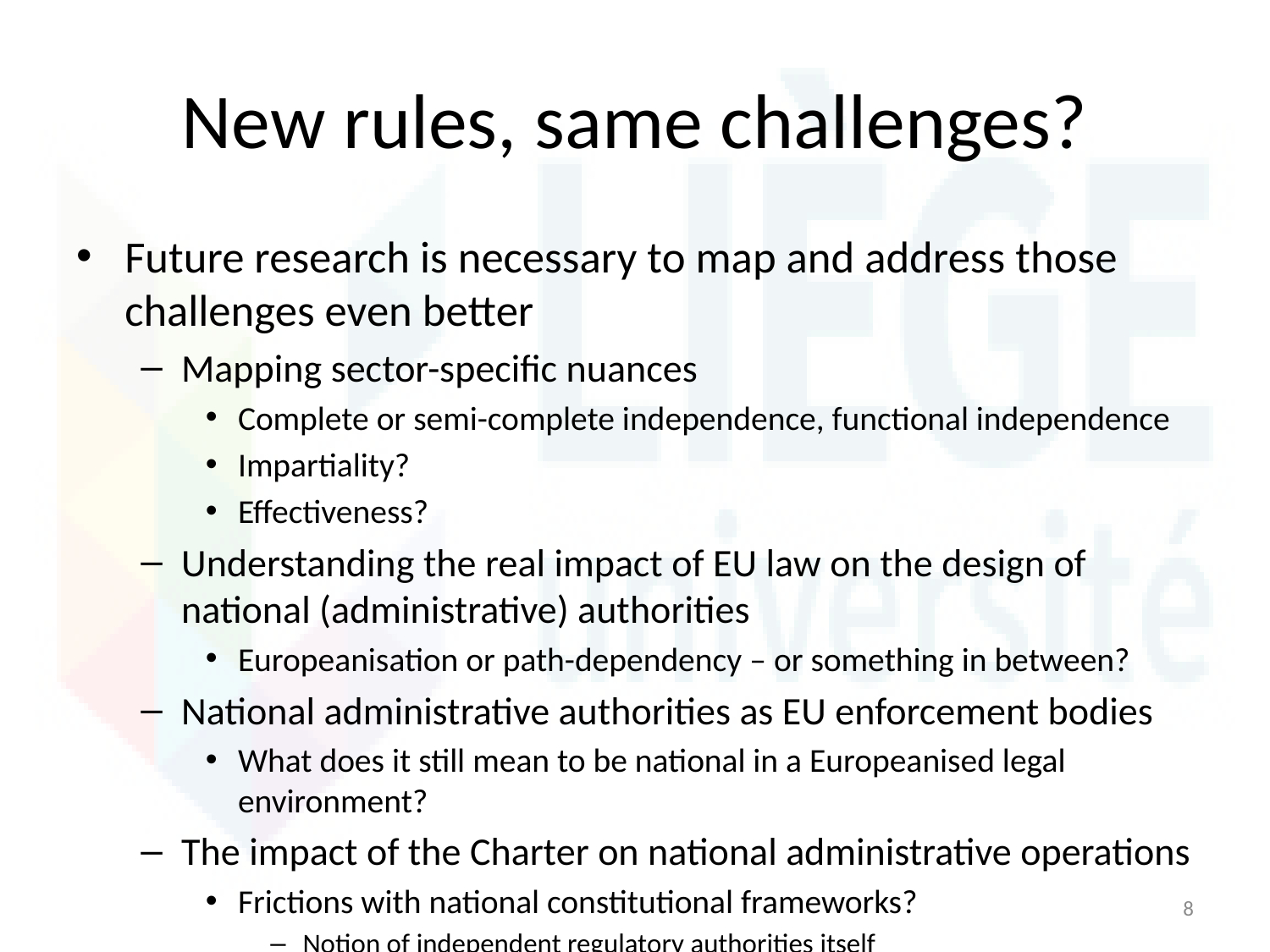

# New rules, same challenges?
Future research is necessary to map and address those challenges even better
Mapping sector-specific nuances
Complete or semi-complete independence, functional independence
Impartiality?
Effectiveness?
Understanding the real impact of EU law on the design of national (administrative) authorities
Europeanisation or path-dependency – or something in between?
National administrative authorities as EU enforcement bodies
What does it still mean to be national in a Europeanised legal environment?
The impact of the Charter on national administrative operations
Frictions with national constitutional frameworks?
Notion of independent regulatory authorities itself
8